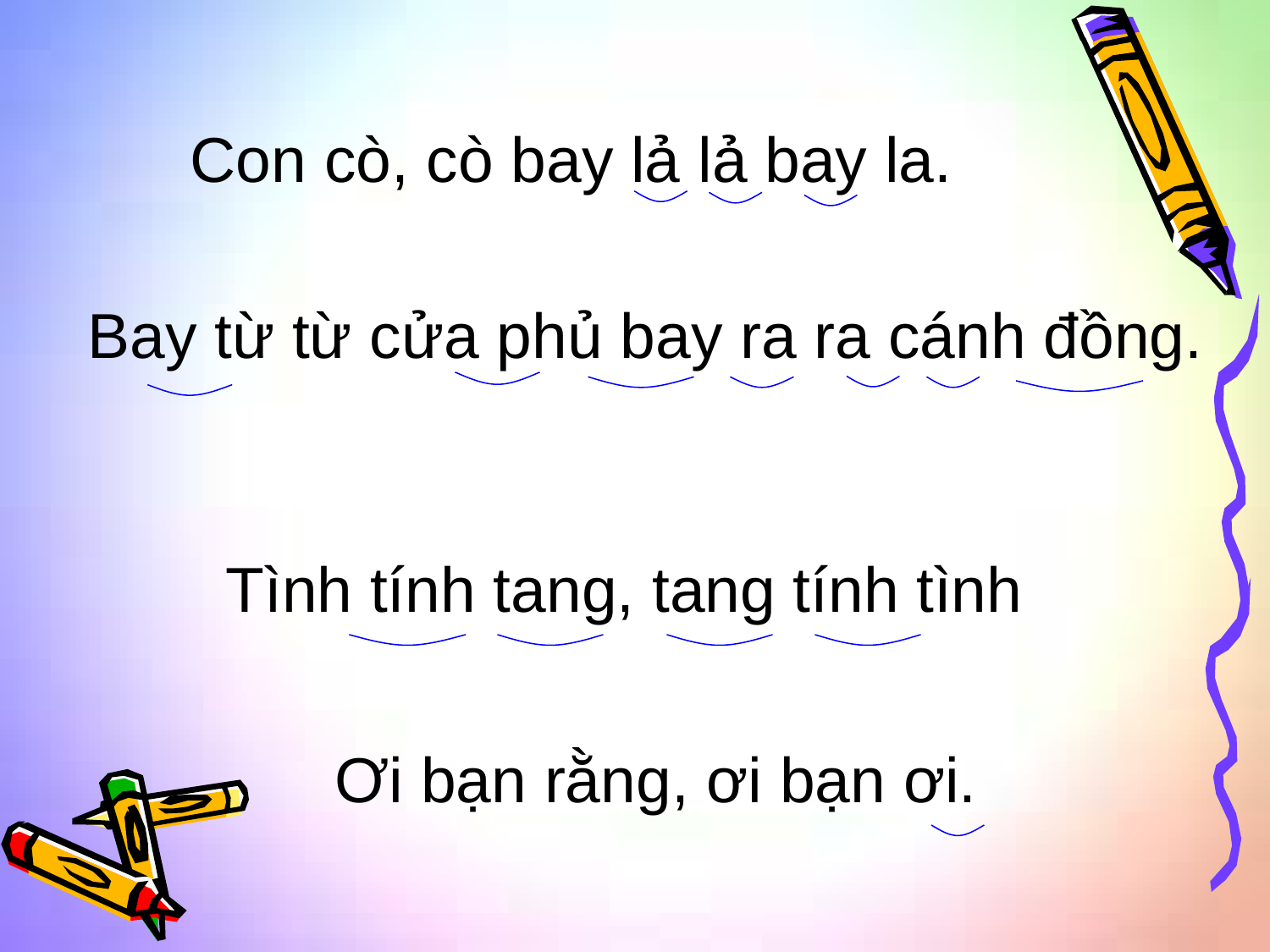

# Con cò, cò bay lả lả bay la.

Bay từ từ cửa phủ bay ra ra cánh đồng.

Tình tính tang, tang tính tình

Ơi bạn rằng, ơi bạn ơi.